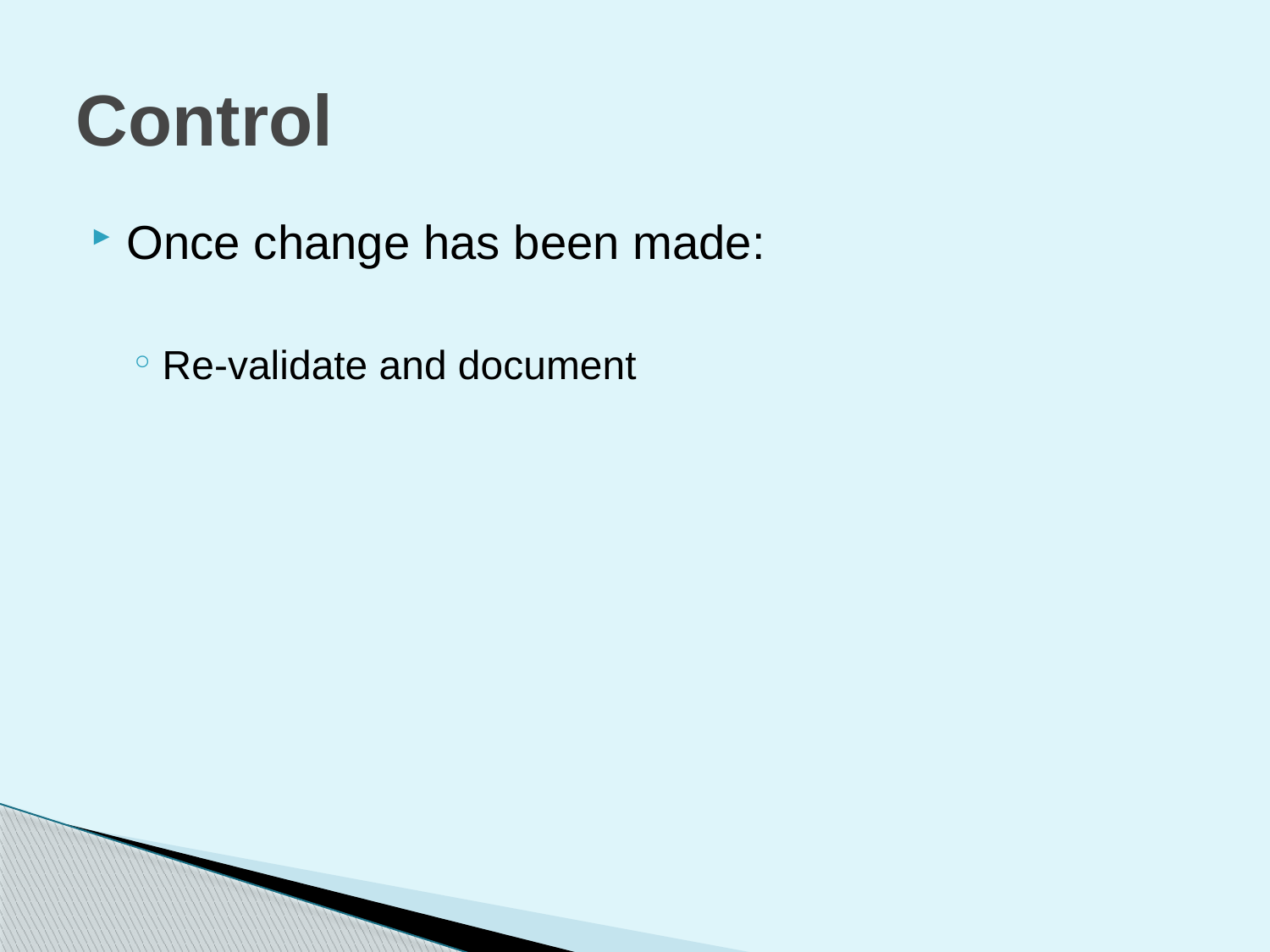

# Control
Once change has been made:

Re-validate and document